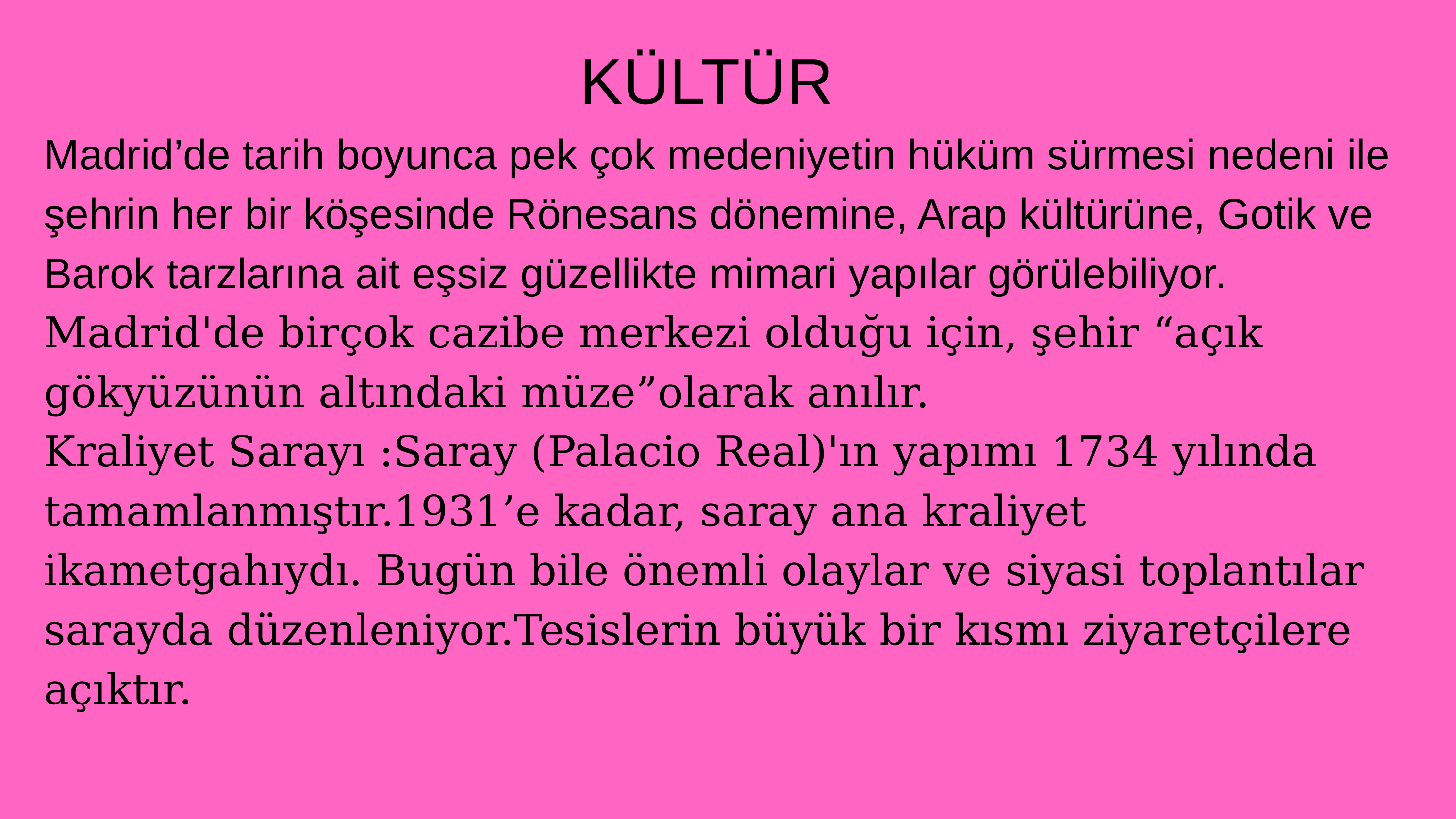

KÜLTÜR
Madrid’de tarih boyunca pek çok medeniyetin hüküm sürmesi nedeni ile şehrin her bir köşesinde Rönesans dönemine, Arap kültürüne, Gotik ve Barok tarzlarına ait eşsiz güzellikte mimari yapılar görülebiliyor.
Madrid'de birçok cazibe merkezi olduğu için, şehir “açık gökyüzünün altındaki müze”olarak anılır.
Kraliyet Sarayı :Saray (Palacio Real)'ın yapımı 1734 yılında tamamlanmıştır.1931’e kadar, saray ana kraliyet ikametgahıydı. Bugün bile önemli olaylar ve siyasi toplantılar sarayda düzenleniyor.Tesislerin büyük bir kısmı ziyaretçilere açıktır.